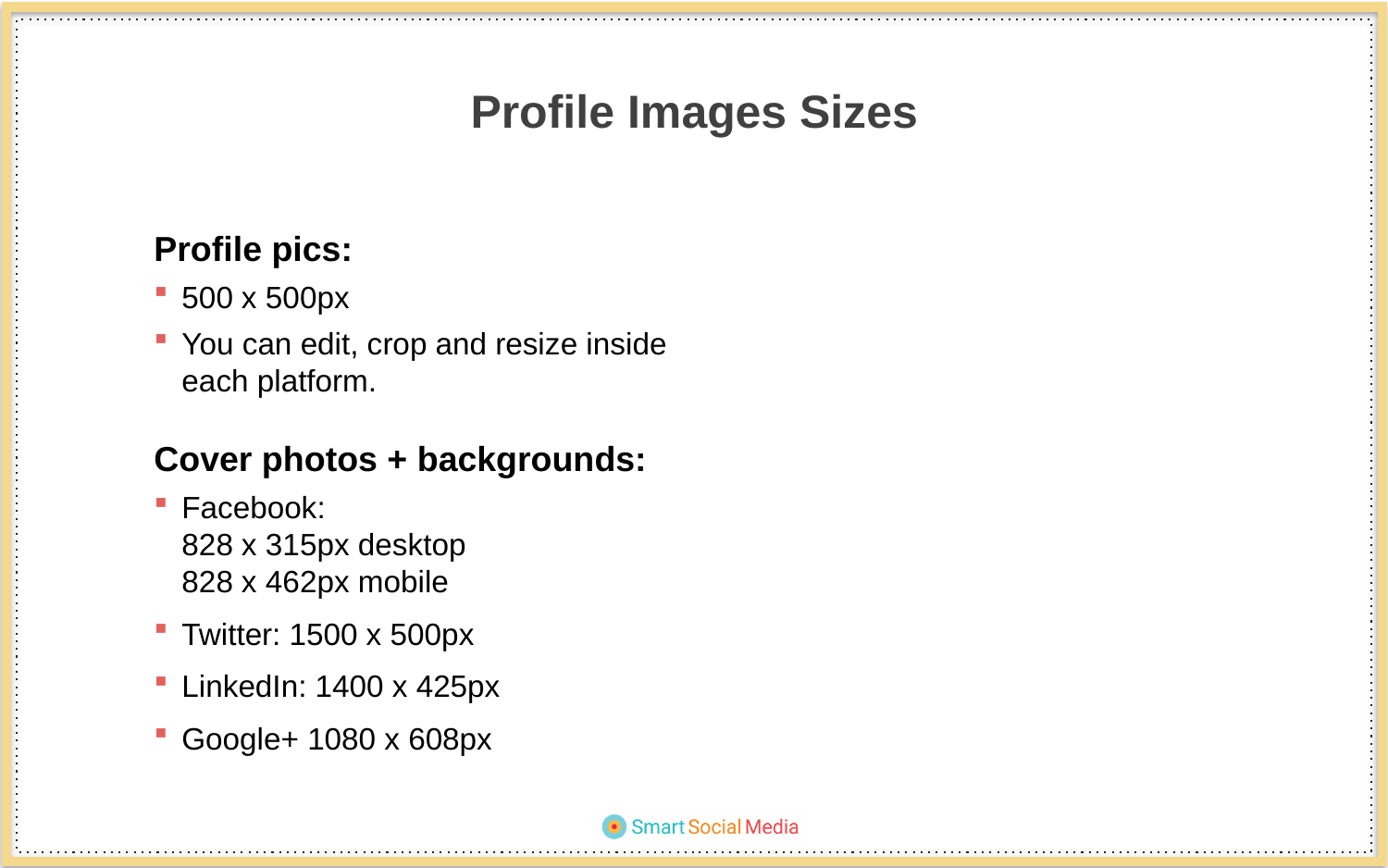

Profile Images Sizes
Profile pics:
500 x 500px
You can edit, crop and resize inside each platform.
Cover photos + backgrounds:
Facebook:
828 x 315px desktop
828 x 462px mobile
Twitter: 1500 x 500px
LinkedIn: 1400 x 425px
Google+ 1080 x 608px